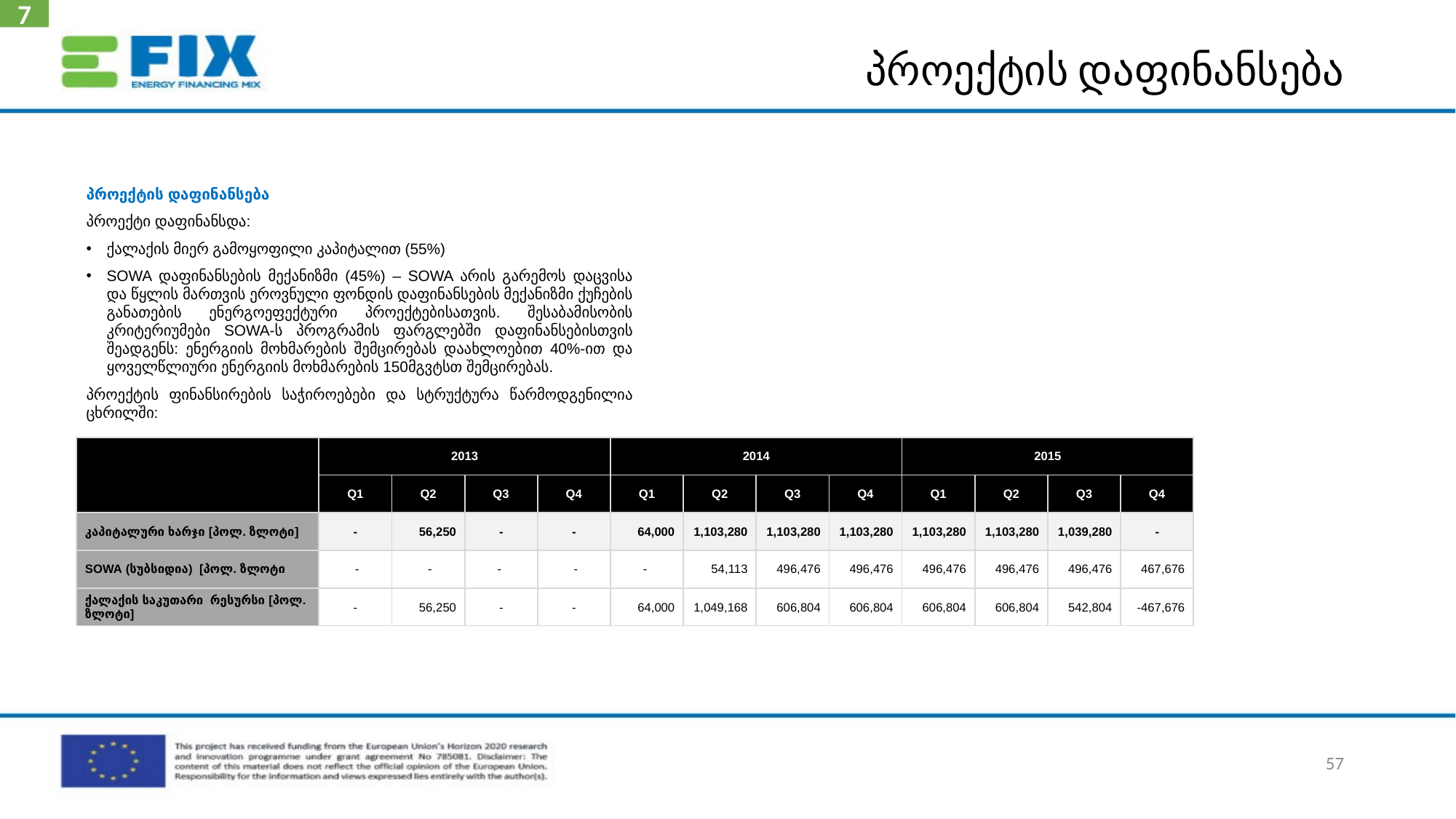

7
# პროექტის დაფინანსება
პროექტის დაფინანსება
პროექტი დაფინანსდა:
ქალაქის მიერ გამოყოფილი კაპიტალით (55%)
SOWA დაფინანსების მექანიზმი (45%) – SOWA არის გარემოს დაცვისა და წყლის მართვის ეროვნული ფონდის დაფინანსების მექანიზმი ქუჩების განათების ენერგოეფექტური პროექტებისათვის. შესაბამისობის კრიტერიუმები SOWA-ს პროგრამის ფარგლებში დაფინანსებისთვის შეადგენს: ენერგიის მოხმარების შემცირებას დაახლოებით 40%-ით და ყოველწლიური ენერგიის მოხმარების 150მგვტსთ შემცირებას.
პროექტის ფინანსირების საჭიროებები და სტრუქტურა წარმოდგენილია ცხრილში:

|  | 2013 |  |  |  | 2014 |  |  |  | 2015 |  |  |  |
| --- | --- | --- | --- | --- | --- | --- | --- | --- | --- | --- | --- | --- |
|  | Q1 | Q2 | Q3 | Q4 | Q1 | Q2 | Q3 | Q4 | Q1 | Q2 | Q3 | Q4 |
| კაპიტალური ხარჯი [პოლ. ზლოტი] | - | 56,250 | - | - | 64,000 | 1,103,280 | 1,103,280 | 1,103,280 | 1,103,280 | 1,103,280 | 1,039,280 | - |
| SOWA (სუბსიდია) [პოლ. ზლოტი | - | - | - | - | - | 54,113 | 496,476 | 496,476 | 496,476 | 496,476 | 496,476 | 467,676 |
| ქალაქის საკუთარი რესურსი [პოლ. ზლოტი] | - | 56,250 | - | - | 64,000 | 1,049,168 | 606,804 | 606,804 | 606,804 | 606,804 | 542,804 | -467,676 |
57